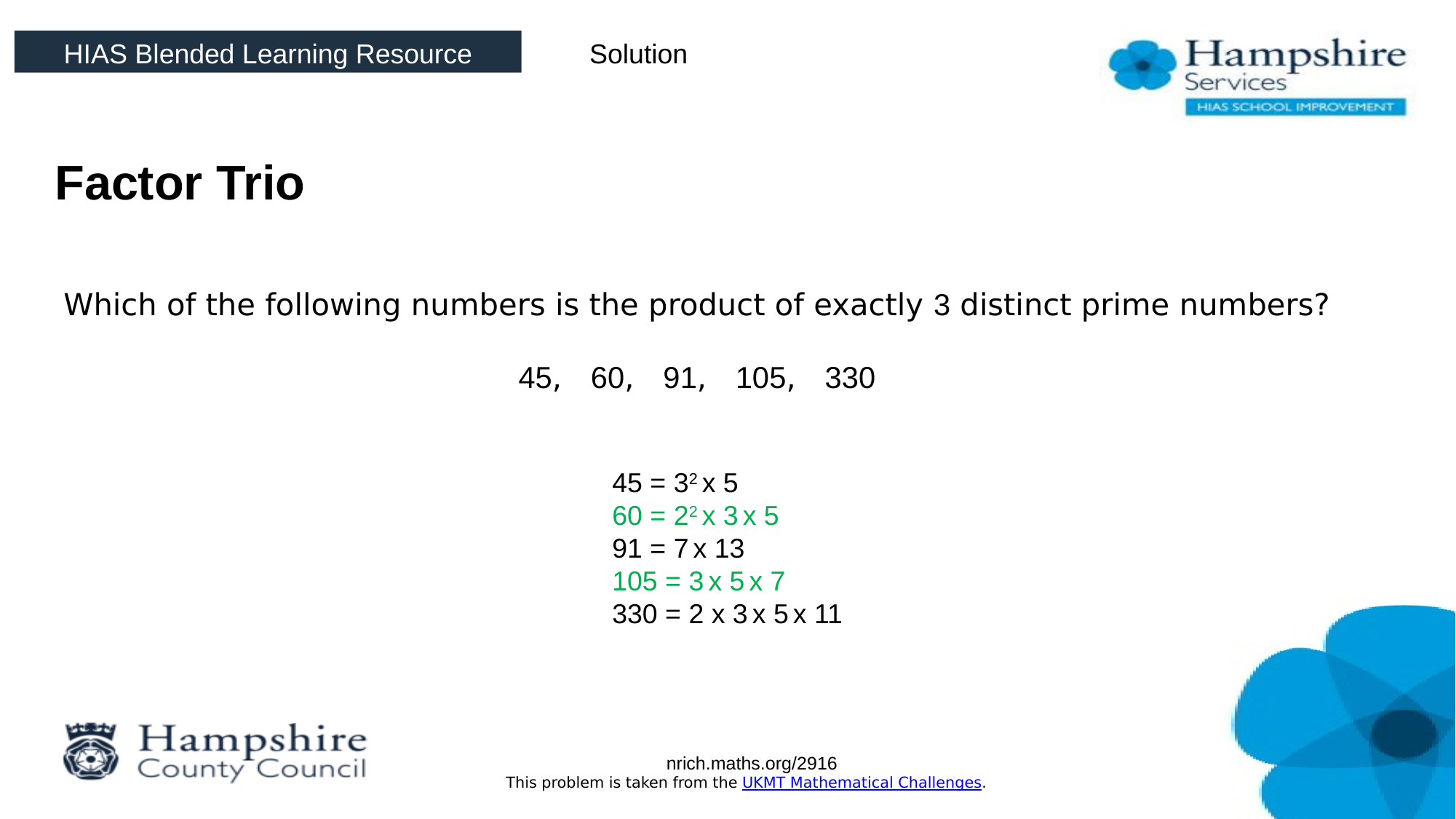

HIAS Blended Learning Resource
Solution
# Factor Trio
Which of the following numbers is the product of exactly 3 distinct prime numbers?
45,   60,   91,   105,   330

45 = 32 x 5
60 = 22 x 3 x 5
91 = 7 x 13
105 = 3 x 5 x 7
330 = 2 x 3 x 5 x 11

nrich.maths.org/2916
This problem is taken from the UKMT Mathematical Challenges.